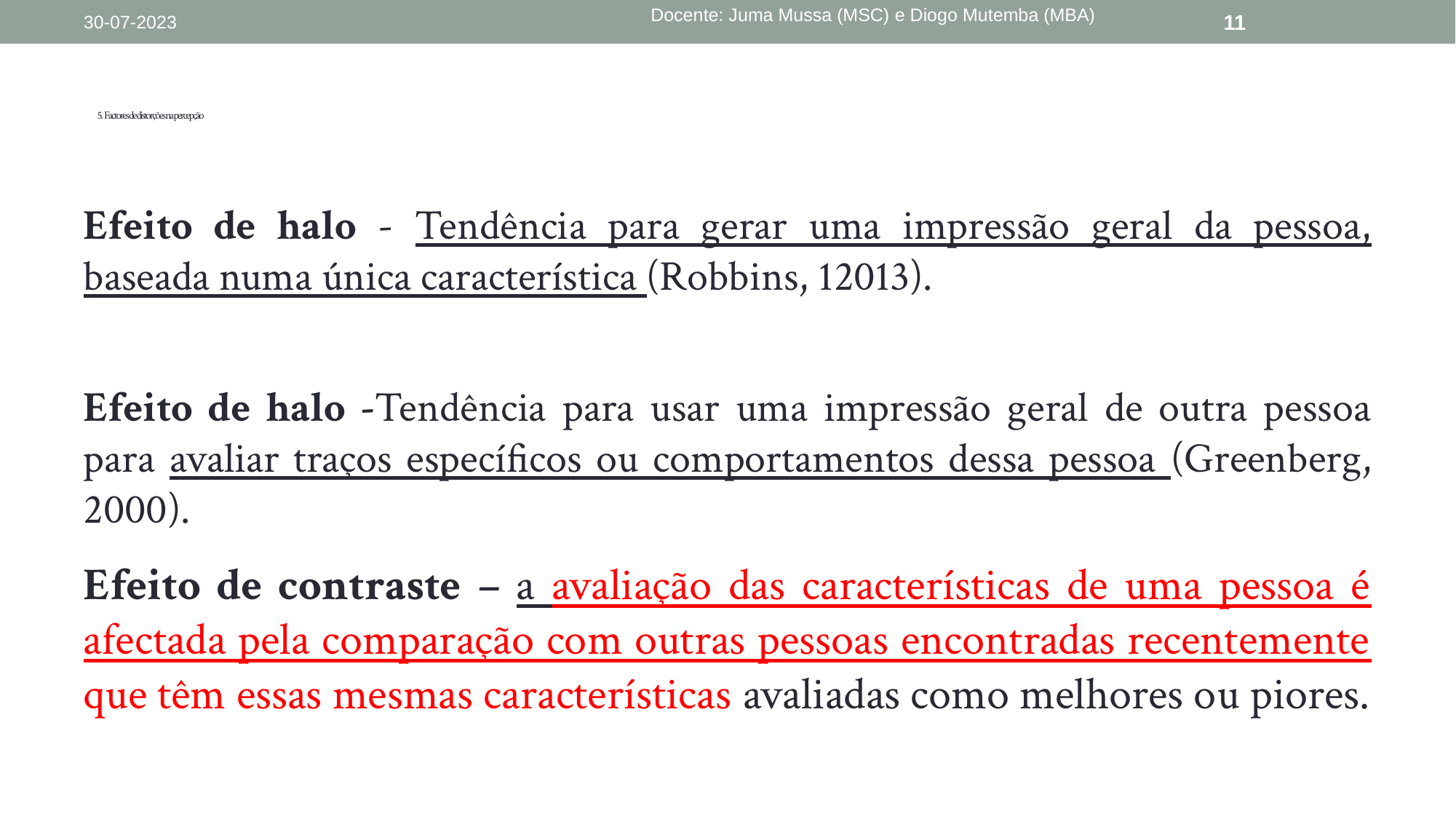

Docente: Juma Mussa (MSC) e Diogo Mutemba (MBA)
30-07-2023
11
# 5. Factores de distorções na percepção
Efeito de halo - Tendência para gerar uma impressão geral da pessoa, baseada numa única característica (Robbins, 12013).

Efeito de halo -Tendência para usar uma impressão geral de outra pessoa para avaliar traços específicos ou comportamentos dessa pessoa (Greenberg, 2000).
Efeito de contraste – a avaliação das características de uma pessoa é afectada pela comparação com outras pessoas encontradas recentemente que têm essas mesmas características avaliadas como melhores ou piores.